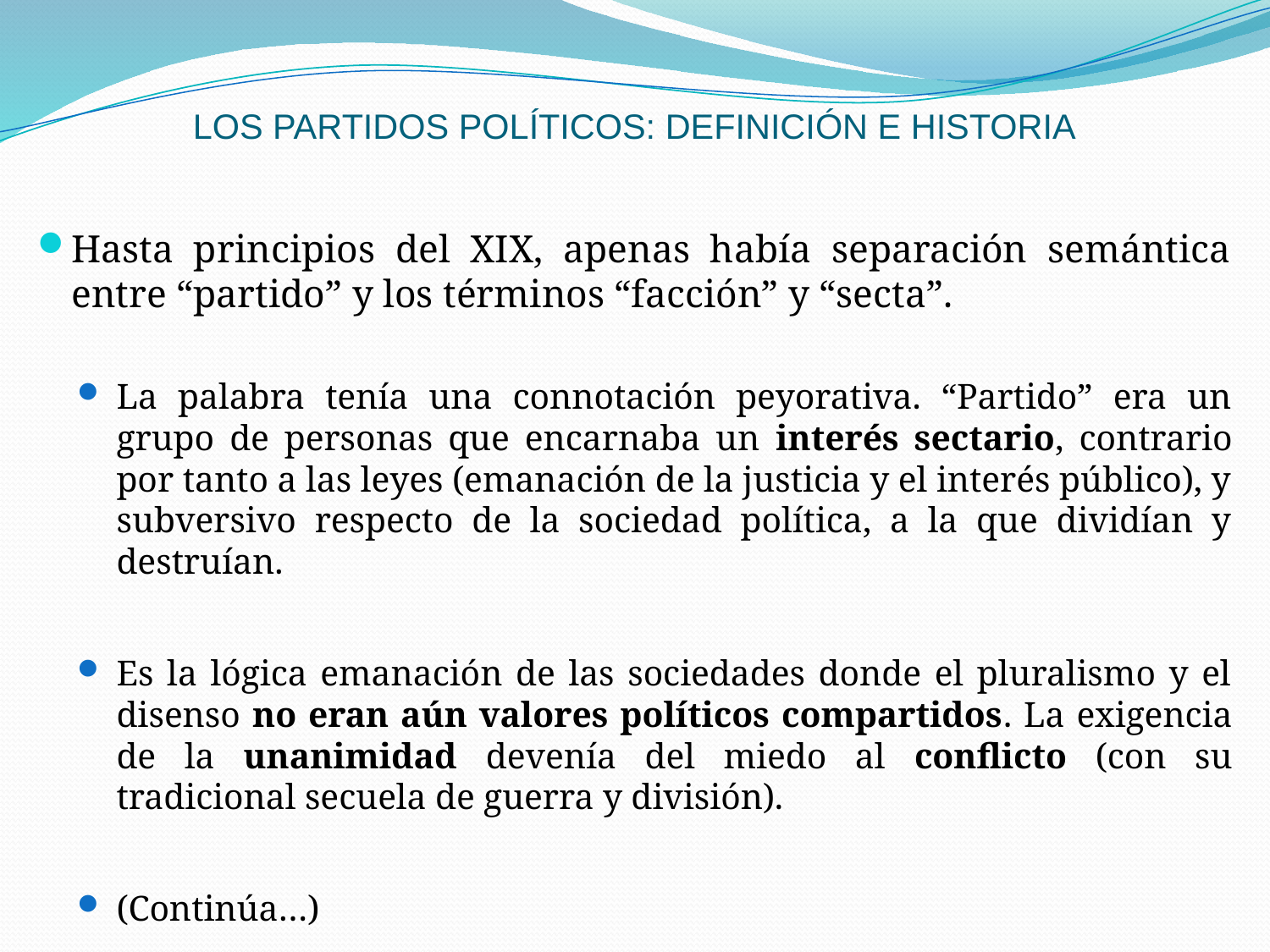

# LOS PARTIDOS POLÍTICOS: DEFINICIÓN E HISTORIA

Hasta principios del XIX, apenas había separación semántica entre “partido” y los términos “facción” y “secta”.

La palabra tenía una connotación peyorativa. “Partido” era un grupo de personas que encarnaba un interés sectario, contrario por tanto a las leyes (emanación de la justicia y el interés público), y subversivo respecto de la sociedad política, a la que dividían y destruían.

Es la lógica emanación de las sociedades donde el pluralismo y el disenso no eran aún valores políticos compartidos. La exigencia de la unanimidad devenía del miedo al conflicto (con su tradicional secuela de guerra y división).

(Continúa…)